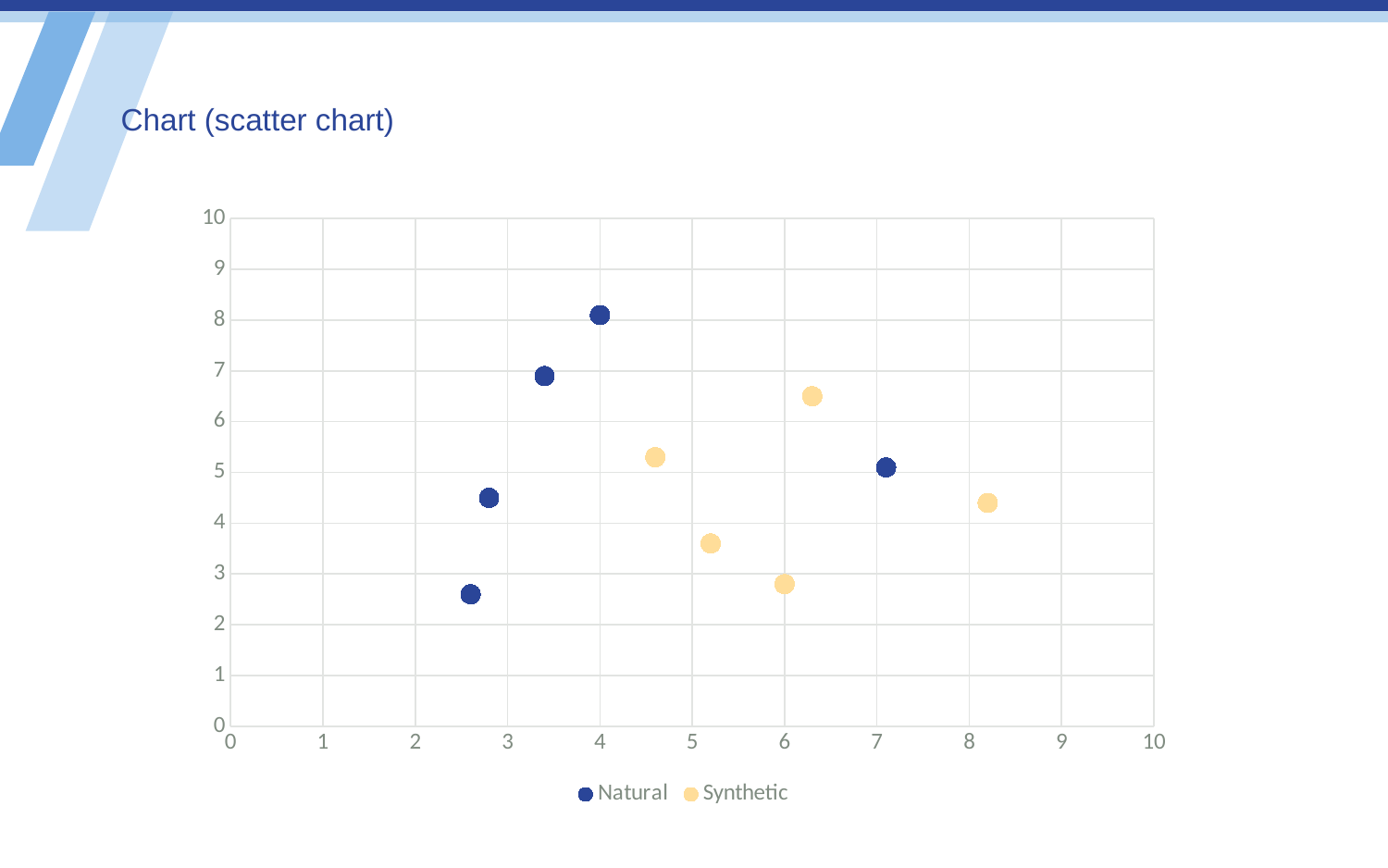

# Chart (scatter chart)

### Chart

| Category | Natural | Synthetic |
|---|---|---|